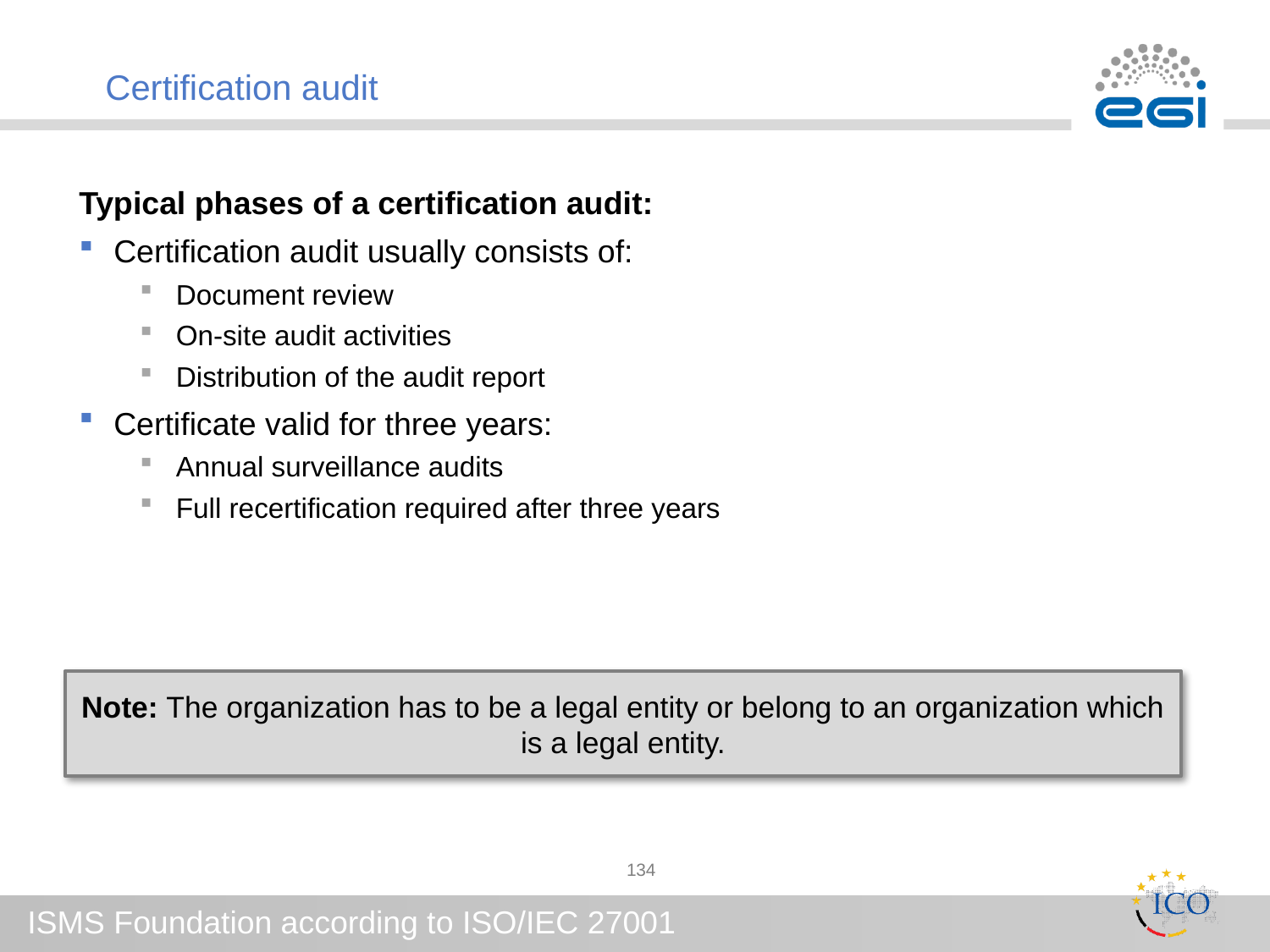

# Certification audit
Typical phases of a certification audit:
Certification audit usually consists of:
Document review
On-site audit activities
Distribution of the audit report
Certificate valid for three years:
Annual surveillance audits
Full recertification required after three years
Note: The organization has to be a legal entity or belong to an organization which is a legal entity.